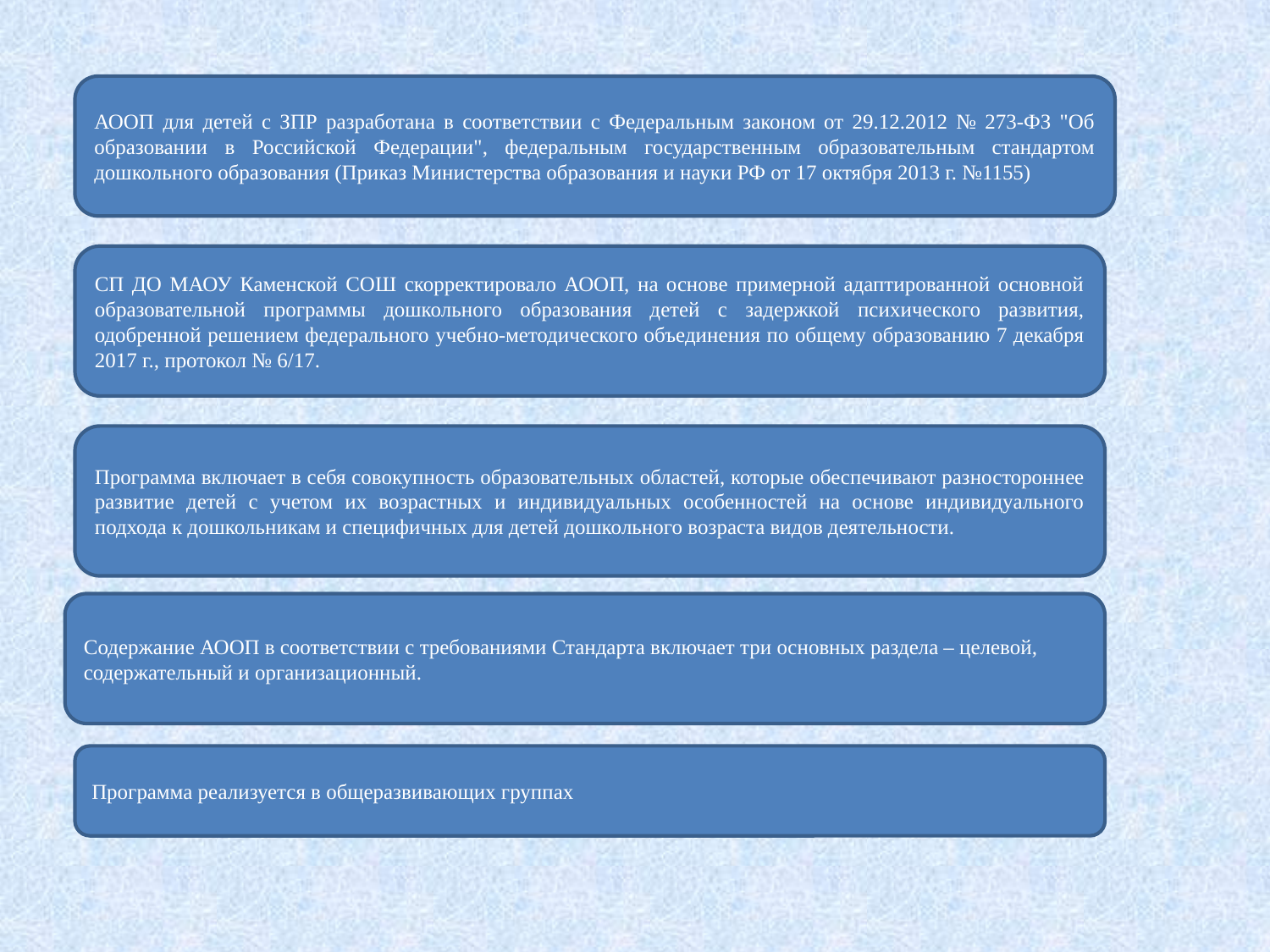

#
АООП для детей с ЗПР разработана в соответствии с Федеральным законом от 29.12.2012 № 273-ФЗ "Об образовании в Российской Федерации", федеральным государственным образовательным стандартом дошкольного образования (Приказ Министерства образования и науки РФ от 17 октября 2013 г. №1155)

СП ДО МАОУ Каменской СОШ скорректировало АООП, на основе примерной адаптированной основной образовательной программы дошкольного образования детей с задержкой психического развития, одобренной решением федерального учебно-методического объединения по общему образованию 7 декабря 2017 г., протокол № 6/17.
Программа включает в себя совокупность образовательных областей, которые обеспечивают разностороннее развитие детей с учетом их возрастных и индивидуальных особенностей на основе индивидуального подхода к дошкольникам и специфичных для детей дошкольного возраста видов деятельности.
Содержание АООП в соответствии с требованиями Стандарта включает три основных раздела – целевой, содержательный и организационный.
Программа реализуется в общеразвивающих группах